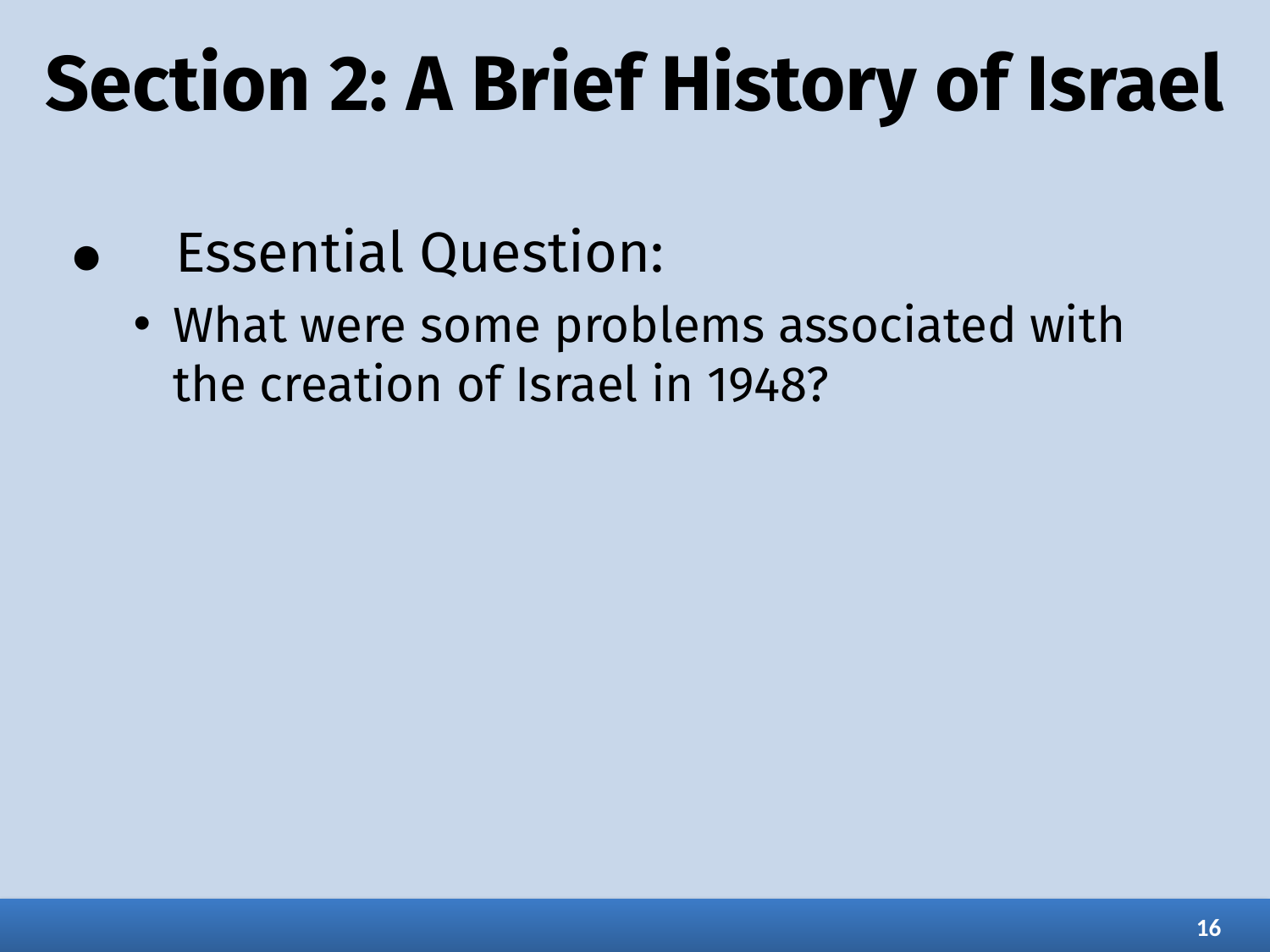

# Section 2: A Brief History of Israel
Essential Question:
What were some problems associated with the creation of Israel in 1948?
16